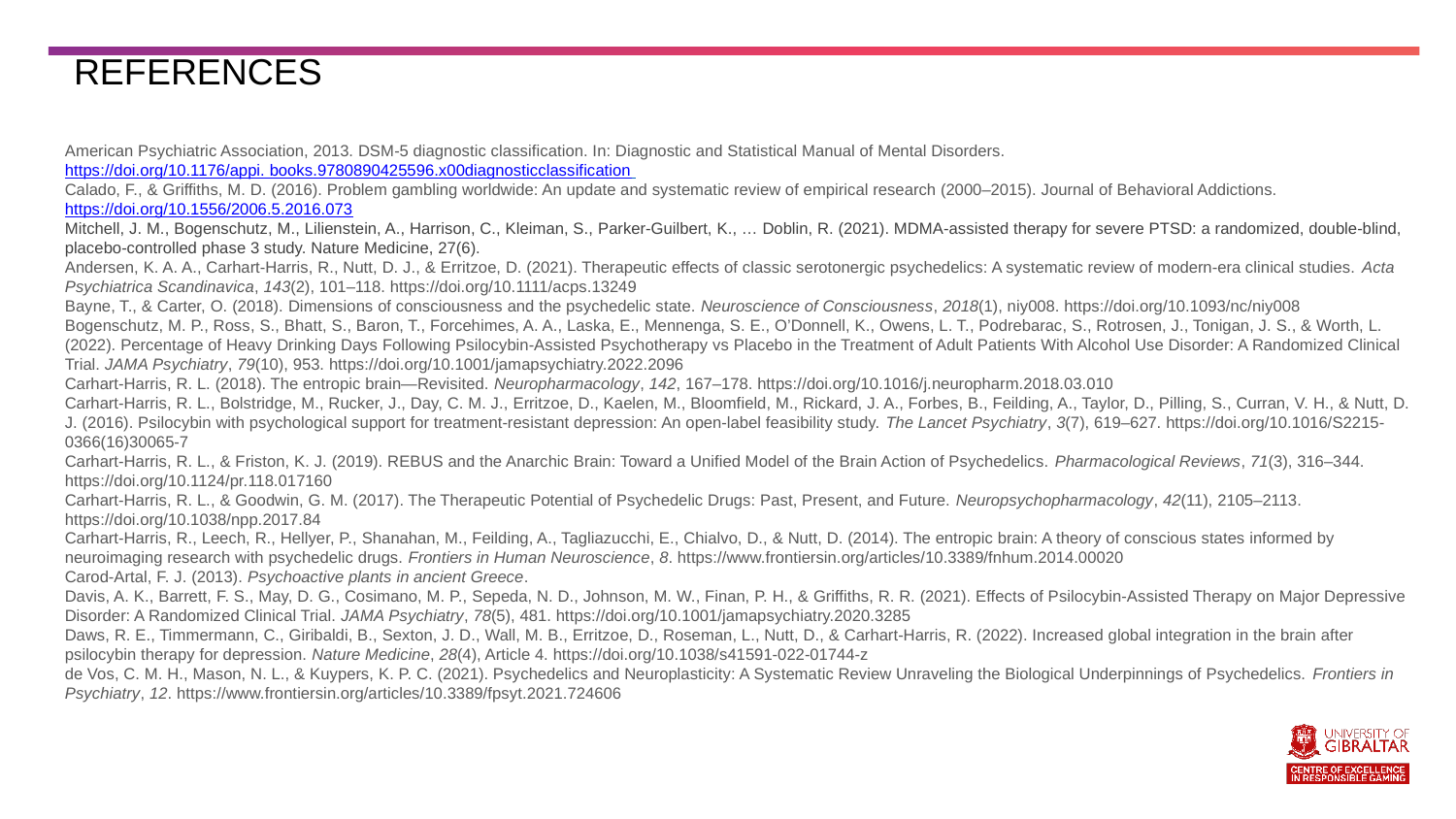

References
American Psychiatric Association, 2013. DSM-5 diagnostic classification. In: Diagnostic and Statistical Manual of Mental Disorders. https://doi.org/10.1176/appi. books.9780890425596.x00diagnosticclassification
Calado, F., & Griffiths, M. D. (2016). Problem gambling worldwide: An update and systematic review of empirical research (2000–2015). Journal of Behavioral Addictions. https://doi.org/10.1556/2006.5.2016.073
Mitchell, J. M., Bogenschutz, M., Lilienstein, A., Harrison, C., Kleiman, S., Parker-Guilbert, K., … Doblin, R. (2021). MDMA-assisted therapy for severe PTSD: a randomized, double-blind, placebo-controlled phase 3 study. Nature Medicine, 27(6).
Andersen, K. A. A., Carhart‐Harris, R., Nutt, D. J., & Erritzoe, D. (2021). Therapeutic effects of classic serotonergic psychedelics: A systematic review of modern‐era clinical studies. Acta Psychiatrica Scandinavica, 143(2), 101–118. https://doi.org/10.1111/acps.13249
Bayne, T., & Carter, O. (2018). Dimensions of consciousness and the psychedelic state. Neuroscience of Consciousness, 2018(1), niy008. https://doi.org/10.1093/nc/niy008
Bogenschutz, M. P., Ross, S., Bhatt, S., Baron, T., Forcehimes, A. A., Laska, E., Mennenga, S. E., O’Donnell, K., Owens, L. T., Podrebarac, S., Rotrosen, J., Tonigan, J. S., & Worth, L. (2022). Percentage of Heavy Drinking Days Following Psilocybin-Assisted Psychotherapy vs Placebo in the Treatment of Adult Patients With Alcohol Use Disorder: A Randomized Clinical Trial. JAMA Psychiatry, 79(10), 953. https://doi.org/10.1001/jamapsychiatry.2022.2096
Carhart-Harris, R. L. (2018). The entropic brain—Revisited. Neuropharmacology, 142, 167–178. https://doi.org/10.1016/j.neuropharm.2018.03.010
Carhart-Harris, R. L., Bolstridge, M., Rucker, J., Day, C. M. J., Erritzoe, D., Kaelen, M., Bloomfield, M., Rickard, J. A., Forbes, B., Feilding, A., Taylor, D., Pilling, S., Curran, V. H., & Nutt, D. J. (2016). Psilocybin with psychological support for treatment-resistant depression: An open-label feasibility study. The Lancet Psychiatry, 3(7), 619–627. https://doi.org/10.1016/S2215-0366(16)30065-7
Carhart-Harris, R. L., & Friston, K. J. (2019). REBUS and the Anarchic Brain: Toward a Unified Model of the Brain Action of Psychedelics. Pharmacological Reviews, 71(3), 316–344. https://doi.org/10.1124/pr.118.017160
Carhart-Harris, R. L., & Goodwin, G. M. (2017). The Therapeutic Potential of Psychedelic Drugs: Past, Present, and Future. Neuropsychopharmacology, 42(11), 2105–2113. https://doi.org/10.1038/npp.2017.84
Carhart-Harris, R., Leech, R., Hellyer, P., Shanahan, M., Feilding, A., Tagliazucchi, E., Chialvo, D., & Nutt, D. (2014). The entropic brain: A theory of conscious states informed by neuroimaging research with psychedelic drugs. Frontiers in Human Neuroscience, 8. https://www.frontiersin.org/articles/10.3389/fnhum.2014.00020
Carod-Artal, F. J. (2013). Psychoactive plants in ancient Greece.
Davis, A. K., Barrett, F. S., May, D. G., Cosimano, M. P., Sepeda, N. D., Johnson, M. W., Finan, P. H., & Griffiths, R. R. (2021). Effects of Psilocybin-Assisted Therapy on Major Depressive Disorder: A Randomized Clinical Trial. JAMA Psychiatry, 78(5), 481. https://doi.org/10.1001/jamapsychiatry.2020.3285
Daws, R. E., Timmermann, C., Giribaldi, B., Sexton, J. D., Wall, M. B., Erritzoe, D., Roseman, L., Nutt, D., & Carhart-Harris, R. (2022). Increased global integration in the brain after psilocybin therapy for depression. Nature Medicine, 28(4), Article 4. https://doi.org/10.1038/s41591-022-01744-z
de Vos, C. M. H., Mason, N. L., & Kuypers, K. P. C. (2021). Psychedelics and Neuroplasticity: A Systematic Review Unraveling the Biological Underpinnings of Psychedelics. Frontiers in Psychiatry, 12. https://www.frontiersin.org/articles/10.3389/fpsyt.2021.724606